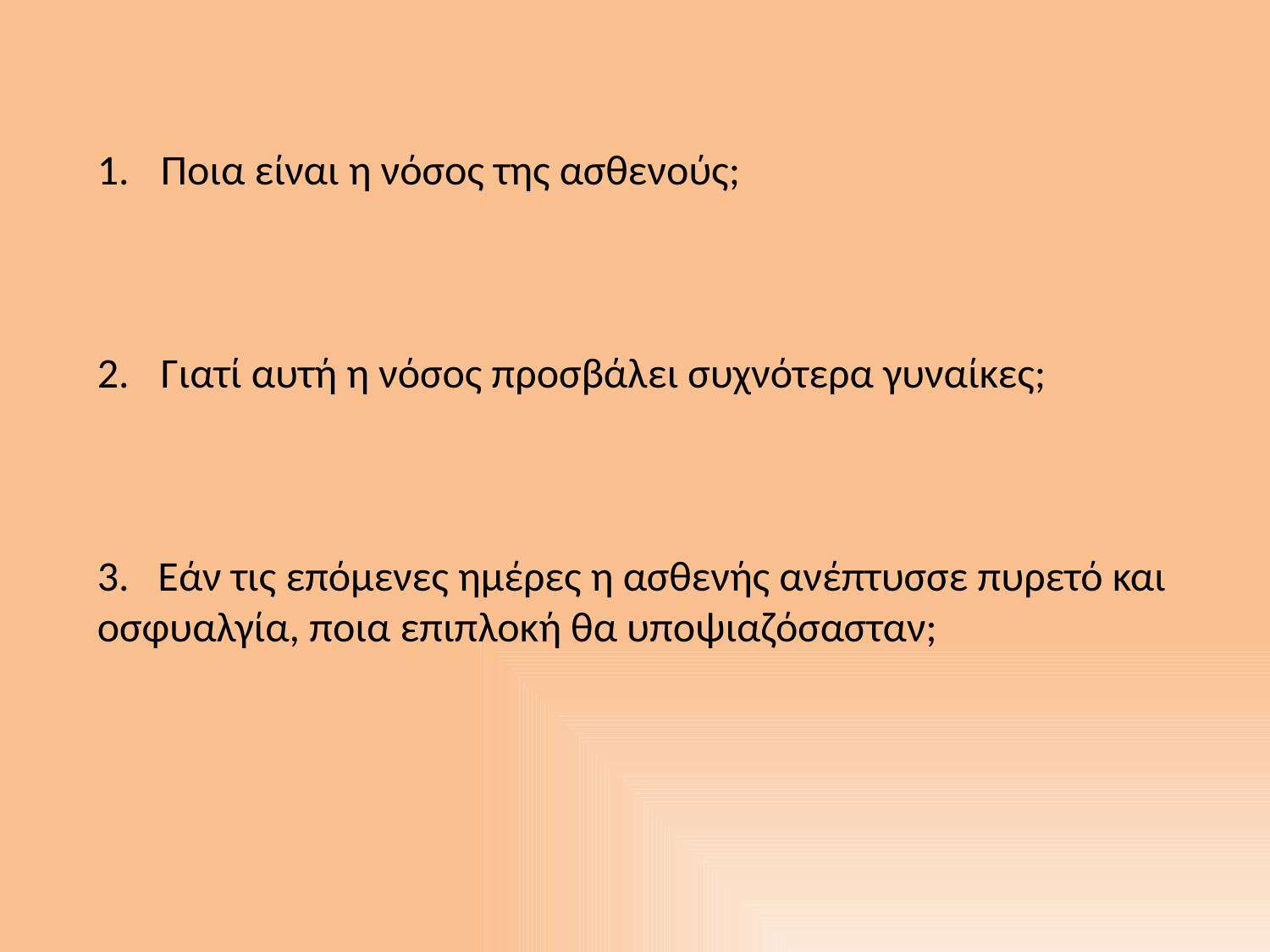

Ποια είναι η νόσος της ασθενούς;

Γιατί αυτή η νόσος προσβάλει συχνότερα γυναίκες;

3.   Εάν τις επόμενες ημέρες η ασθενής ανέπτυσσε πυρετό και οσφυαλγία, ποια επιπλοκή θα υποψιαζόσασταν;